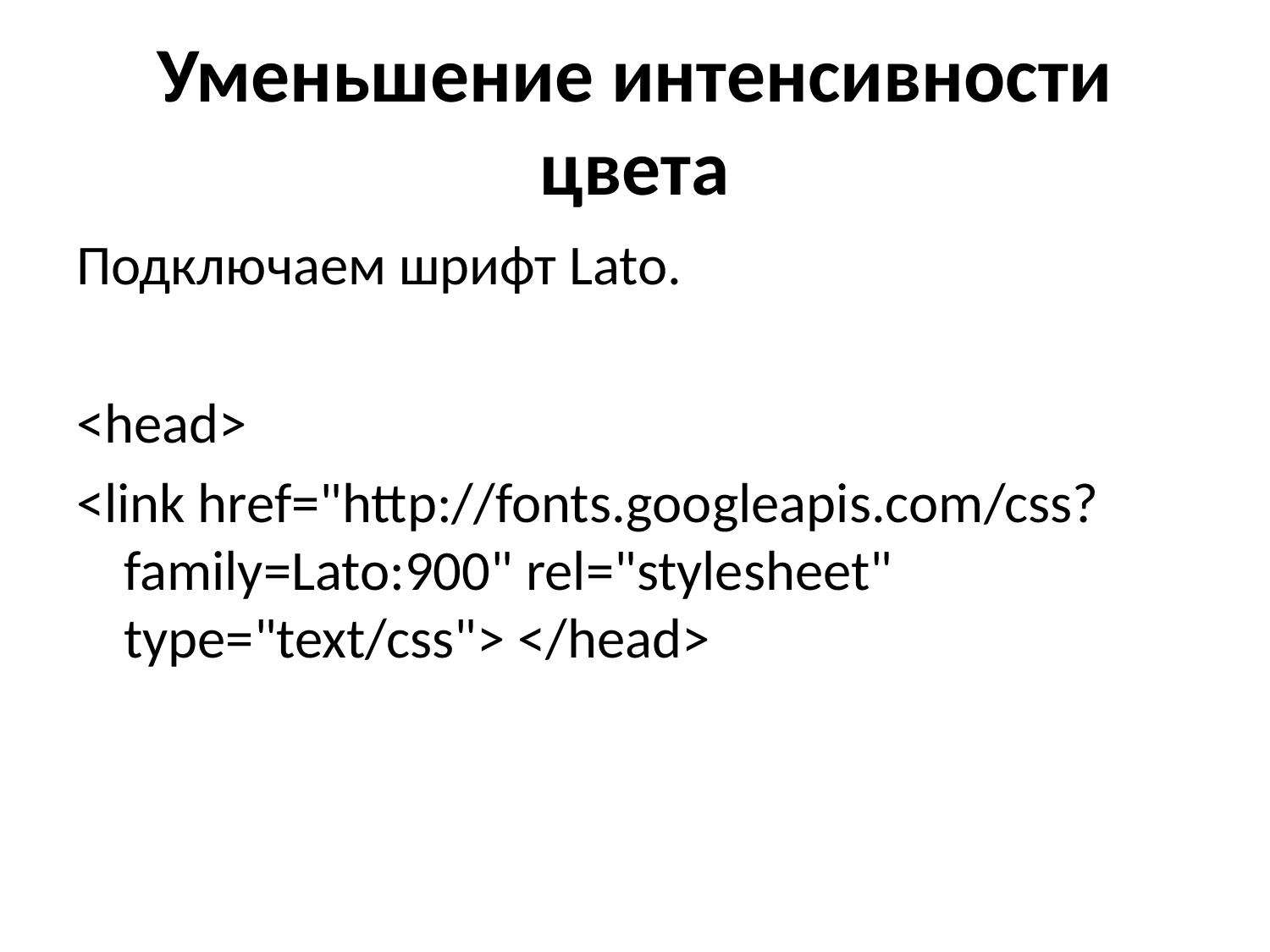

# Уменьшение интенсивности цвета
Подключаем шрифт Lato.

<head>
<link href="http://fonts.googleapis.com/css?family=Lato:900" rel="stylesheet" type="text/css"> </head>